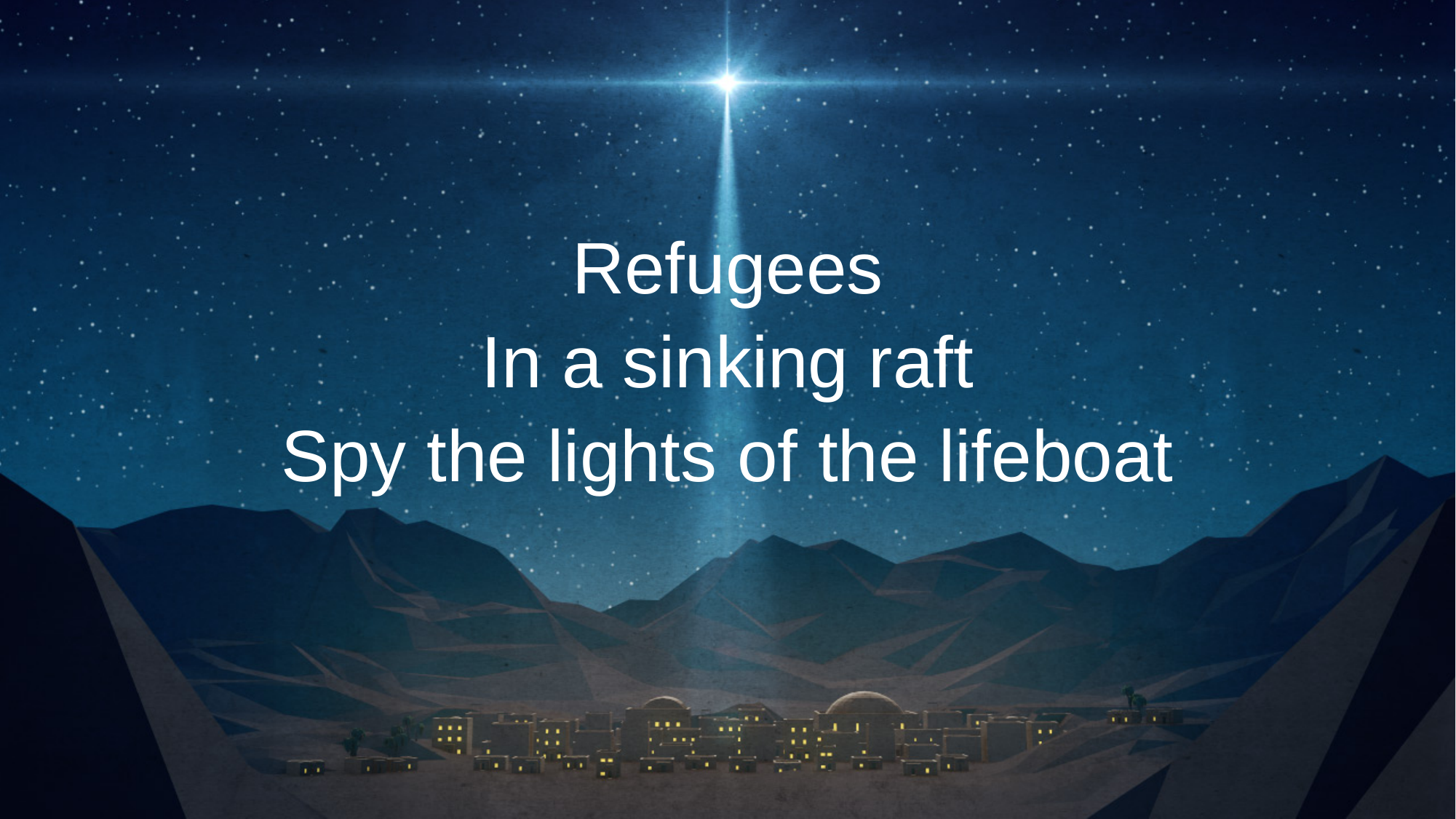

Refugees
In a sinking raft
Spy the lights of the lifeboat